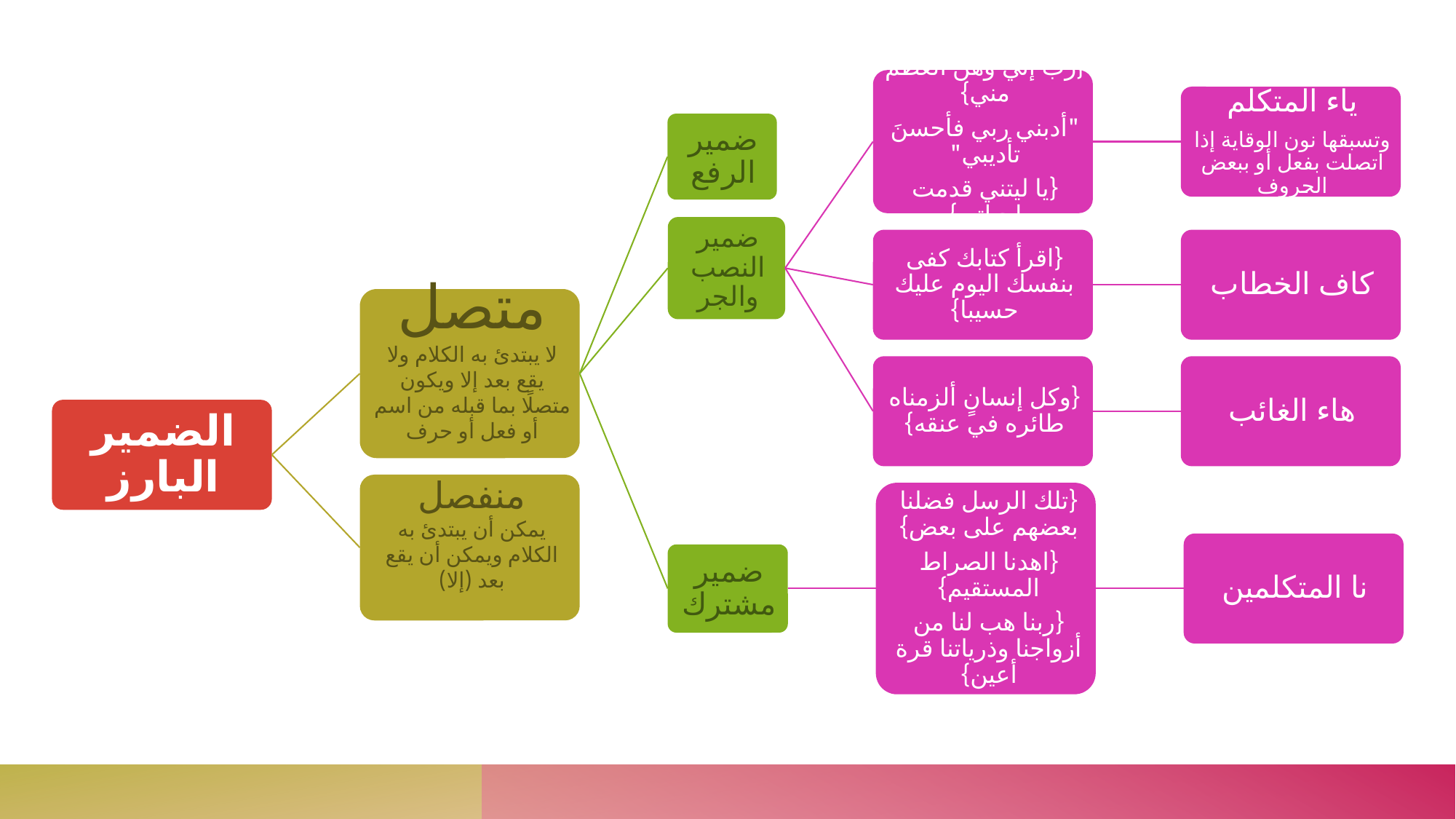

الضمير البارز

متصل
لا يبتدئ به الكلام ولا يقع بعد إلا ويكون متصلًا بما قبله من اسم أو فعل أو حرف

ضمير الرفع

ضمير النصب والجر

{ربِّ إني وهن العظم مني}
"أدبني ربي فأحسنَ تأديبي"
{يا ليتني قدمت لحياتي}

ياء المتكلم
وتسبقها نون الوقاية إذا اتصلت بفعل أو ببعض الحروف

{اقرأ كتابك كفى بنفسك اليوم عليك حسيبا}

كاف الخطاب

{وكل إنسانٍ ألزمناه طائره في عنقه}

هاء الغائب

ضمير مشترك

{تلك الرسل فضلنا بعضهم على بعض}
{اهدنا الصراط المستقيم}
{ربنا هب لنا من أزواجنا وذرياتنا قرة أعين}

نا المتكلمين

منفصل
يمكن أن يبتدئ به الكلام ويمكن أن يقع بعد (إلا)

#